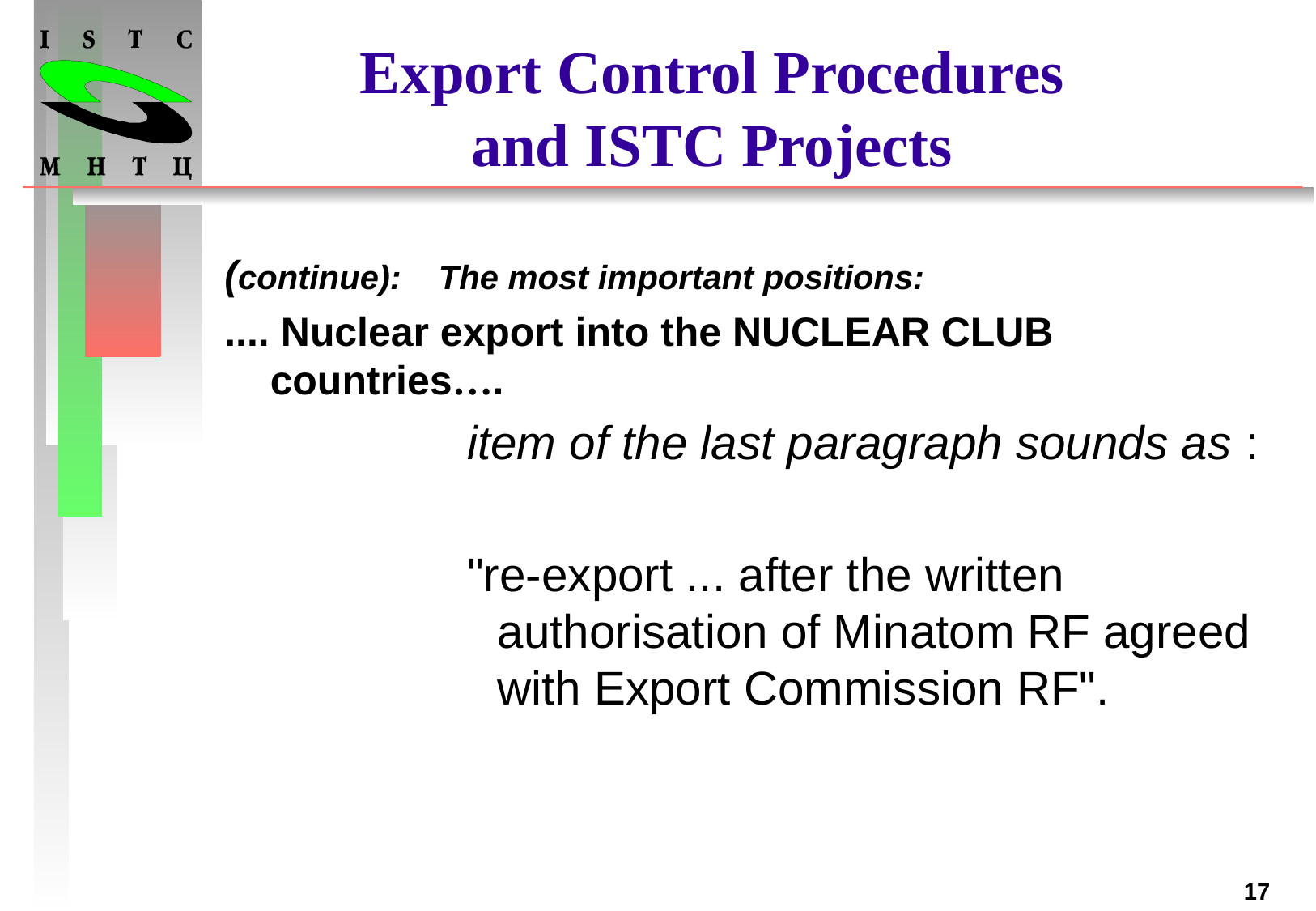

# Export Control Procedures and ISTC Projects
(continue):    The most important positions:
.... Nuclear export into the NUCLEAR CLUB countries….
item of the last paragraph sounds as :

"re-export ... after the written authorisation of Minatom RF agreed with Export Commission RF".

17